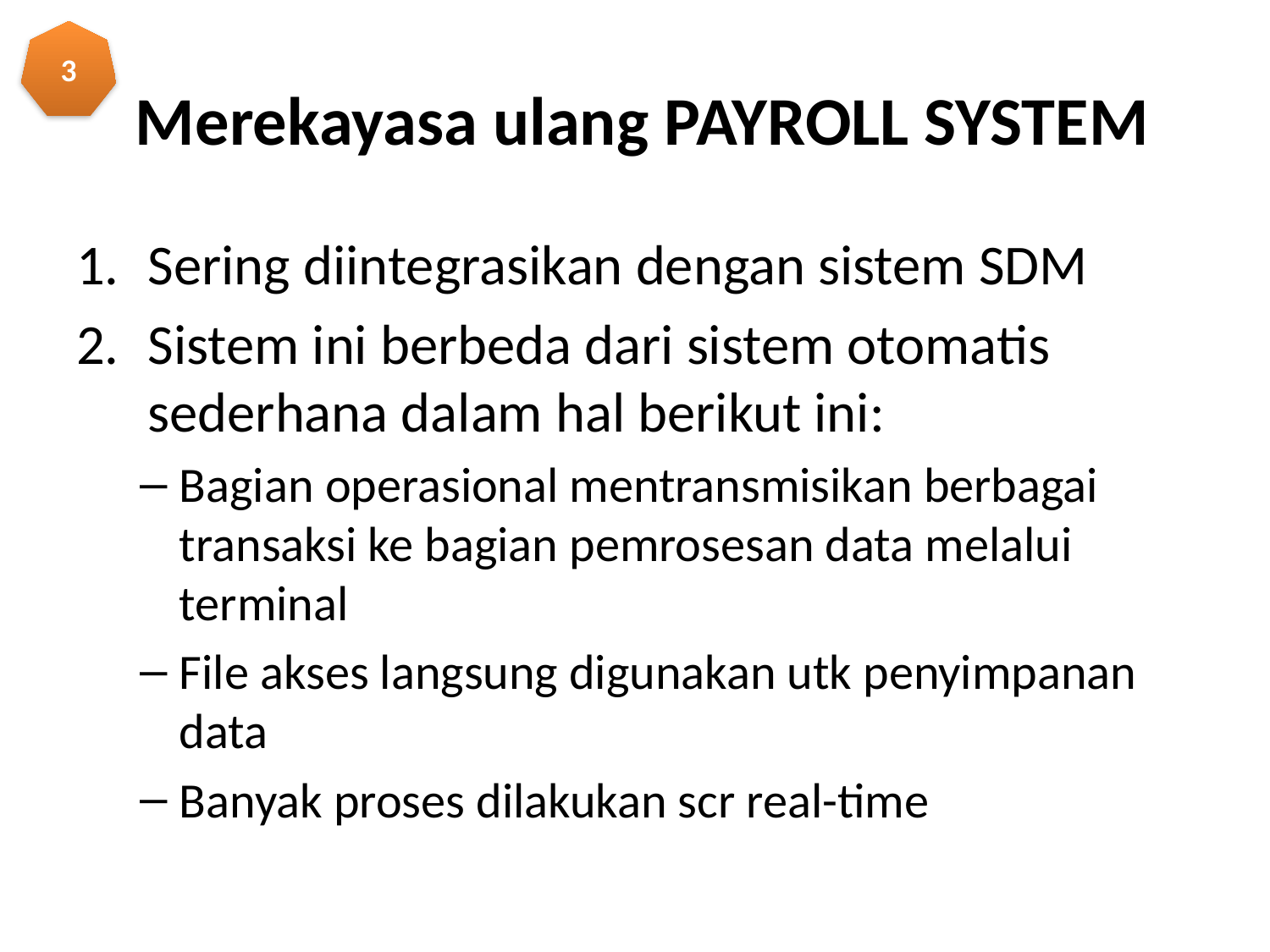

3
# Merekayasa ulang PAYROLL SYSTEM
Sering diintegrasikan dengan sistem SDM
Sistem ini berbeda dari sistem otomatis sederhana dalam hal berikut ini:
Bagian operasional mentransmisikan berbagai transaksi ke bagian pemrosesan data melalui terminal
File akses langsung digunakan utk penyimpanan data
Banyak proses dilakukan scr real-time